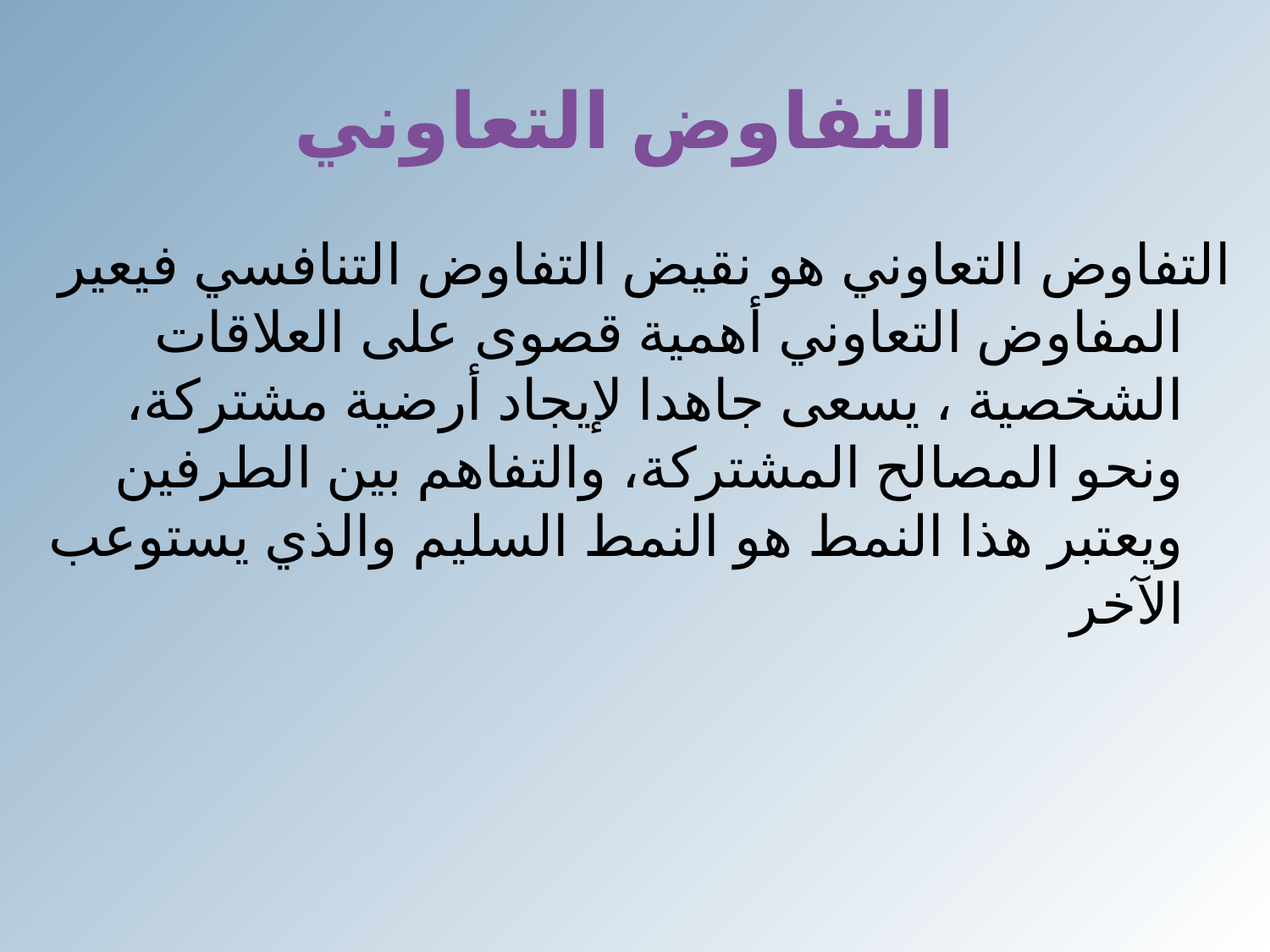

# التفاوض التعاوني
التفاوض التعاوني هو نقيض التفاوض التنافسي فيعير المفاوض التعاوني أهمية قصوى على العلاقات الشخصية ، يسعى جاهدا لإيجاد أرضية مشتركة، ونحو المصالح المشتركة، والتفاهم بين الطرفين ويعتبر هذا النمط هو النمط السليم والذي يستوعب الآخر